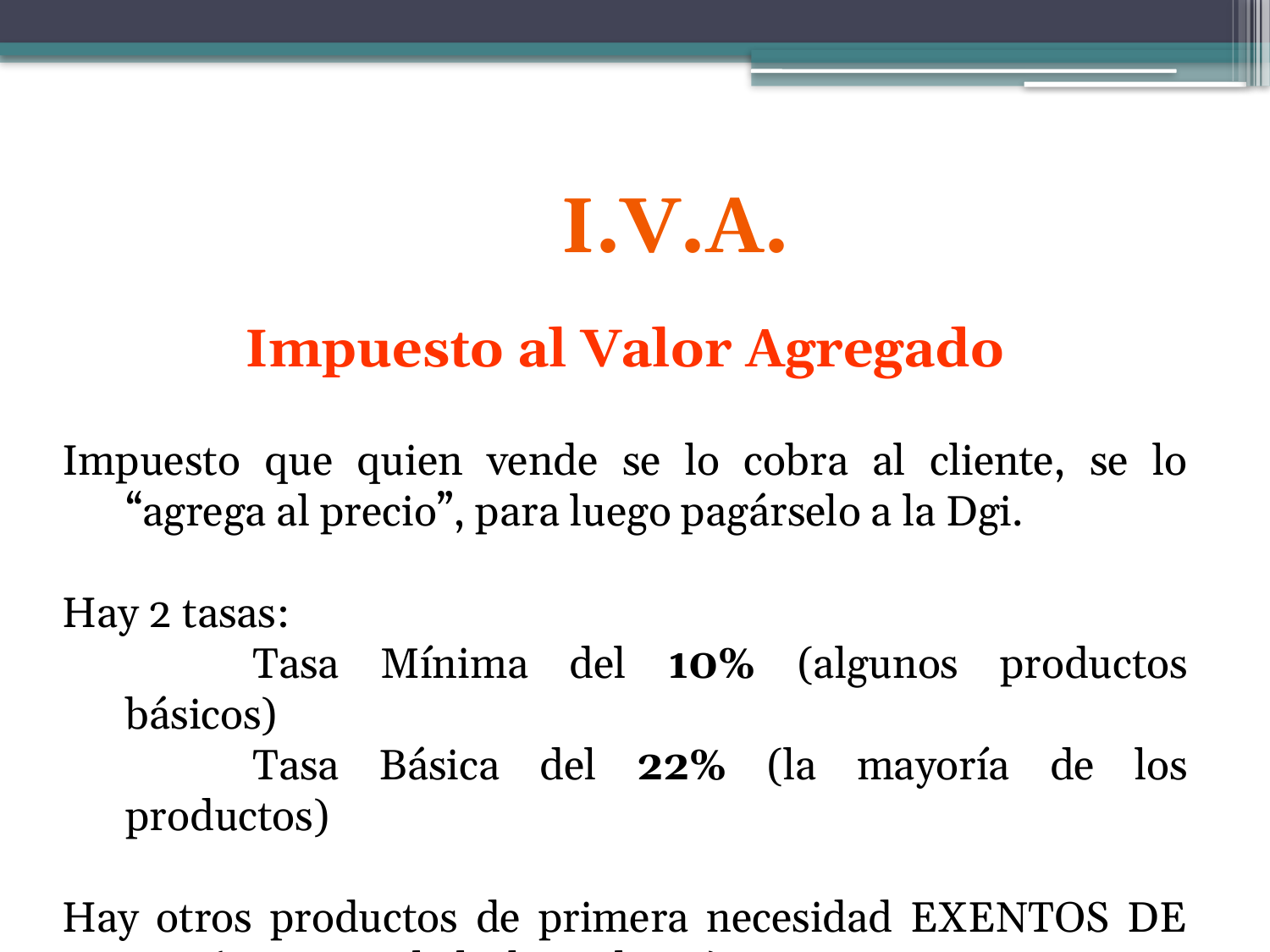

I.V.A.
Impuesto al Valor Agregado
Impuesto que quien vende se lo cobra al cliente, se lo “agrega al precio”, para luego pagárselo a la Dgi.

Hay 2 tasas:
		Tasa Mínima del 10% (algunos productos básicos)
		Tasa Básica del 22% (la mayoría de los productos)

Hay otros productos de primera necesidad EXENTOS DE IVA (como son la leche y el pan)